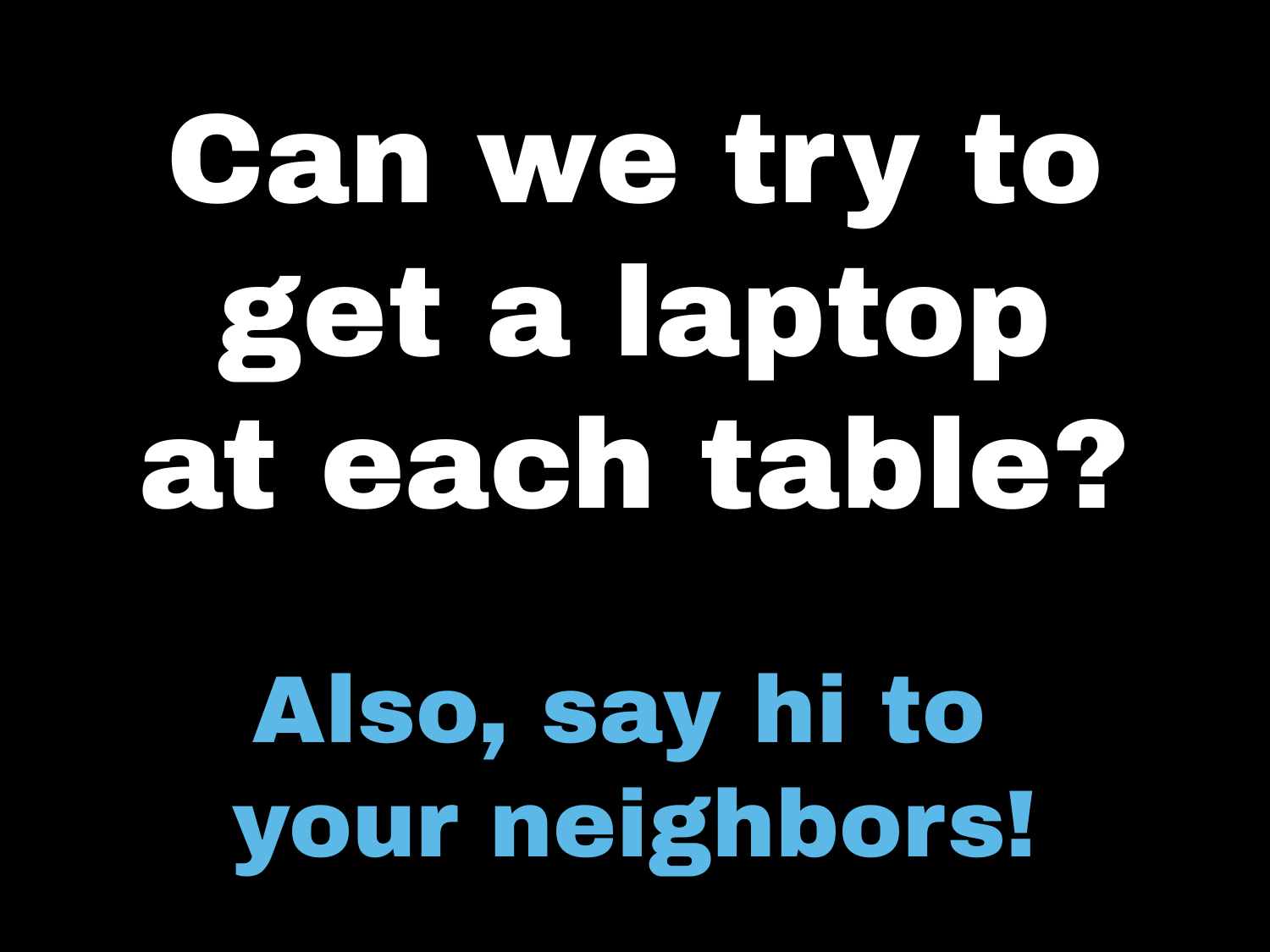

# Can we try to get a laptop at each table? Also, say hi to your neighbors!